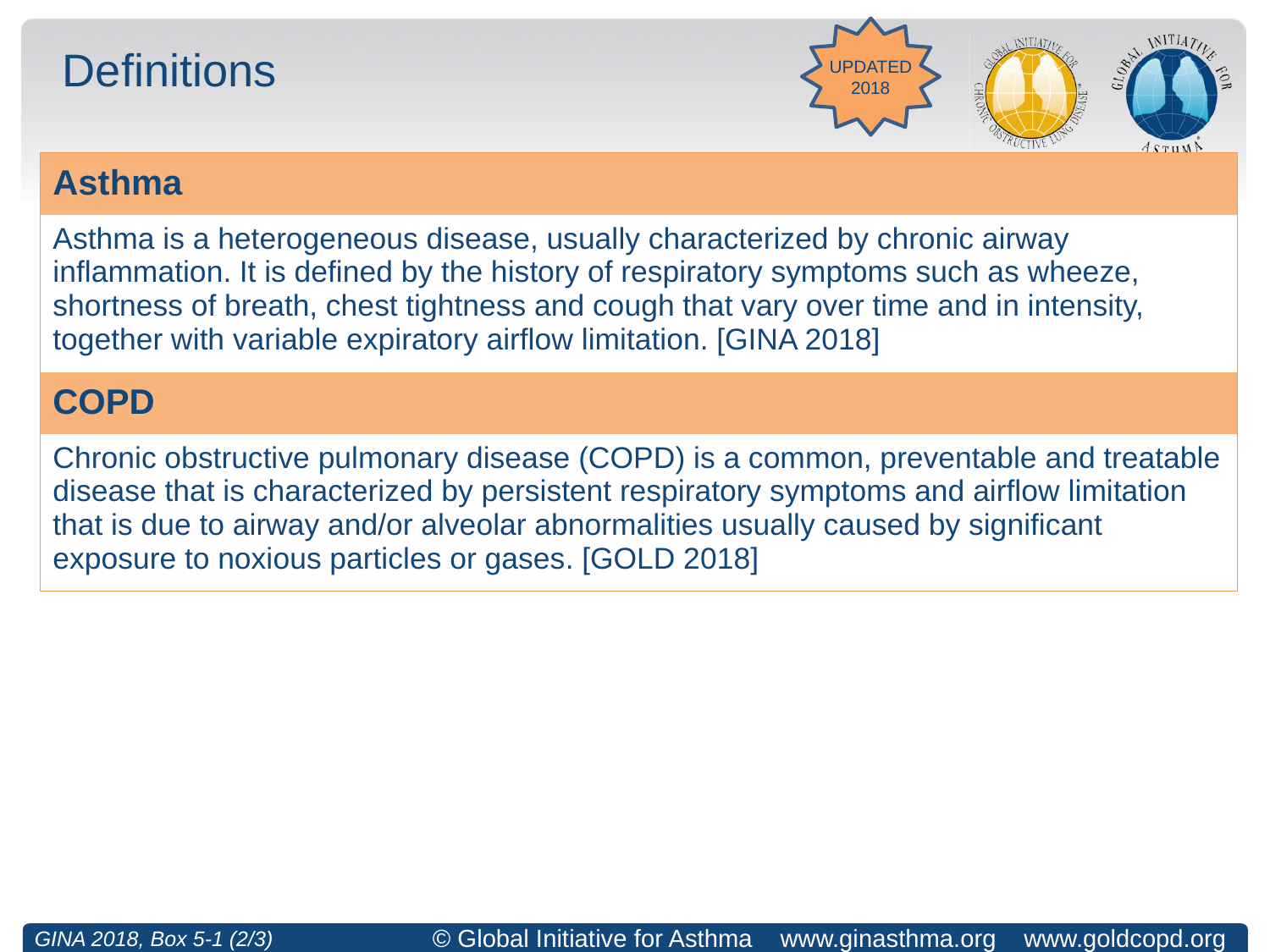

UPDATED 2018
# Definitions
| Asthma |
| --- |
| Asthma is a heterogeneous disease, usually characterized by chronic airway inflammation. It is defined by the history of respiratory symptoms such as wheeze, shortness of breath, chest tightness and cough that vary over time and in intensity, together with variable expiratory airflow limitation. [GINA 2018] |
| COPD |
| Chronic obstructive pulmonary disease (COPD) is a common, preventable and treatable disease that is characterized by persistent respiratory symptoms and airflow limitation that is due to airway and/or alveolar abnormalities usually caused by significant exposure to noxious particles or gases. [GOLD 2018] |

GINA 2018, Box 5-1 (2/3)